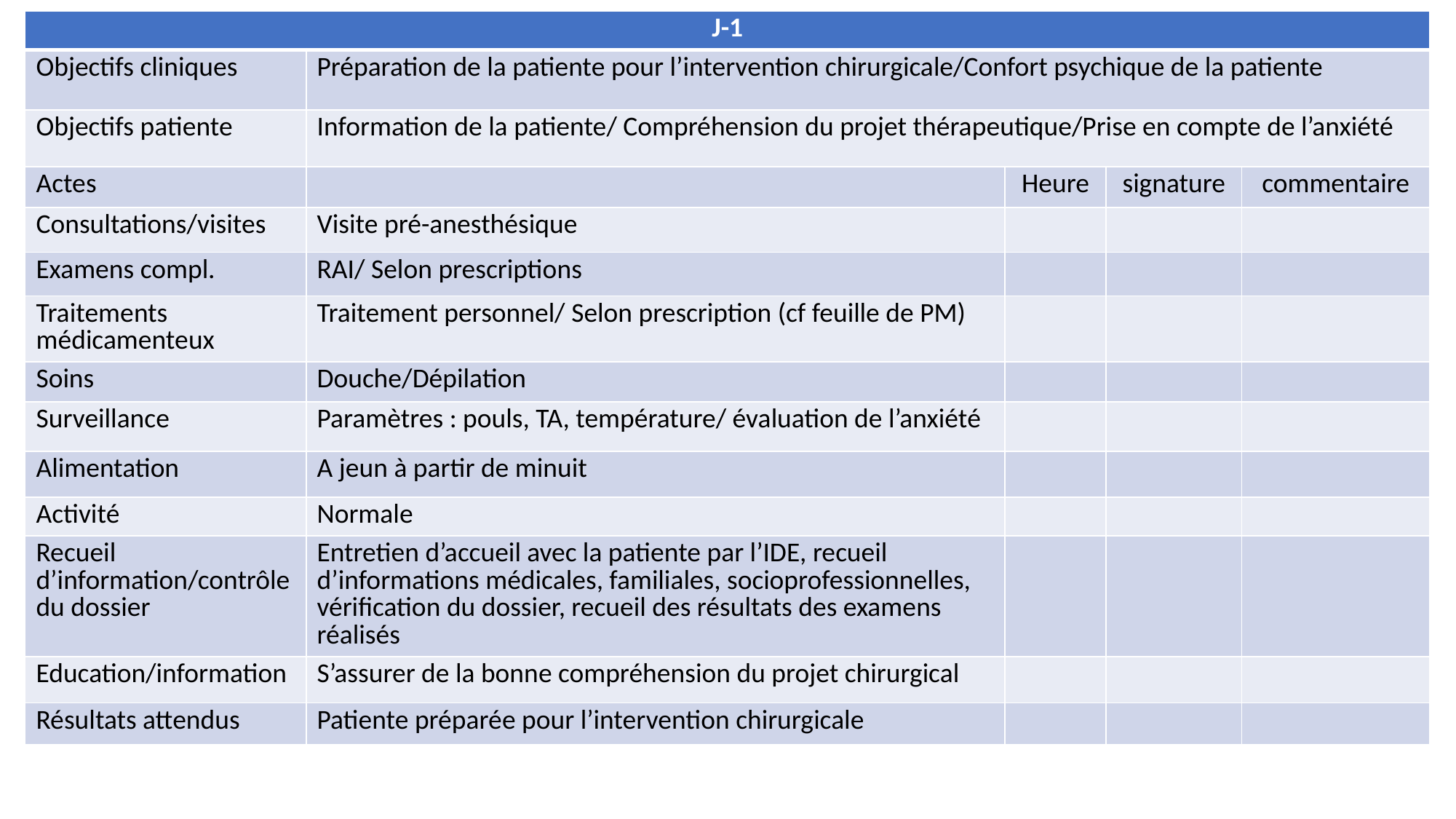

| J-1 |  |  |  |  |
| --- | --- | --- | --- | --- |
| Objectifs cliniques | Préparation de la patiente pour l’intervention chirurgicale/Confort psychique de la patiente |  |  |  |
| Objectifs patiente | Information de la patiente/ Compréhension du projet thérapeutique/Prise en compte de l’anxiété |  |  |  |
| Actes |  | Heure | signature | commentaire |
| Consultations/visites | Visite pré-anesthésique |  |  |  |
| Examens compl. | RAI/ Selon prescriptions |  |  |  |
| Traitements médicamenteux | Traitement personnel/ Selon prescription (cf feuille de PM) |  |  |  |
| Soins | Douche/Dépilation |  |  |  |
| Surveillance | Paramètres : pouls, TA, température/ évaluation de l’anxiété |  |  |  |
| Alimentation | A jeun à partir de minuit |  |  |  |
| Activité | Normale |  |  |  |
| Recueil d’information/contrôle du dossier | Entretien d’accueil avec la patiente par l’IDE, recueil d’informations médicales, familiales, socioprofessionnelles, vérification du dossier, recueil des résultats des examens réalisés |  |  |  |
| Education/information | S’assurer de la bonne compréhension du projet chirurgical |  |  |  |
| Résultats attendus | Patiente préparée pour l’intervention chirurgicale |  |  |  |